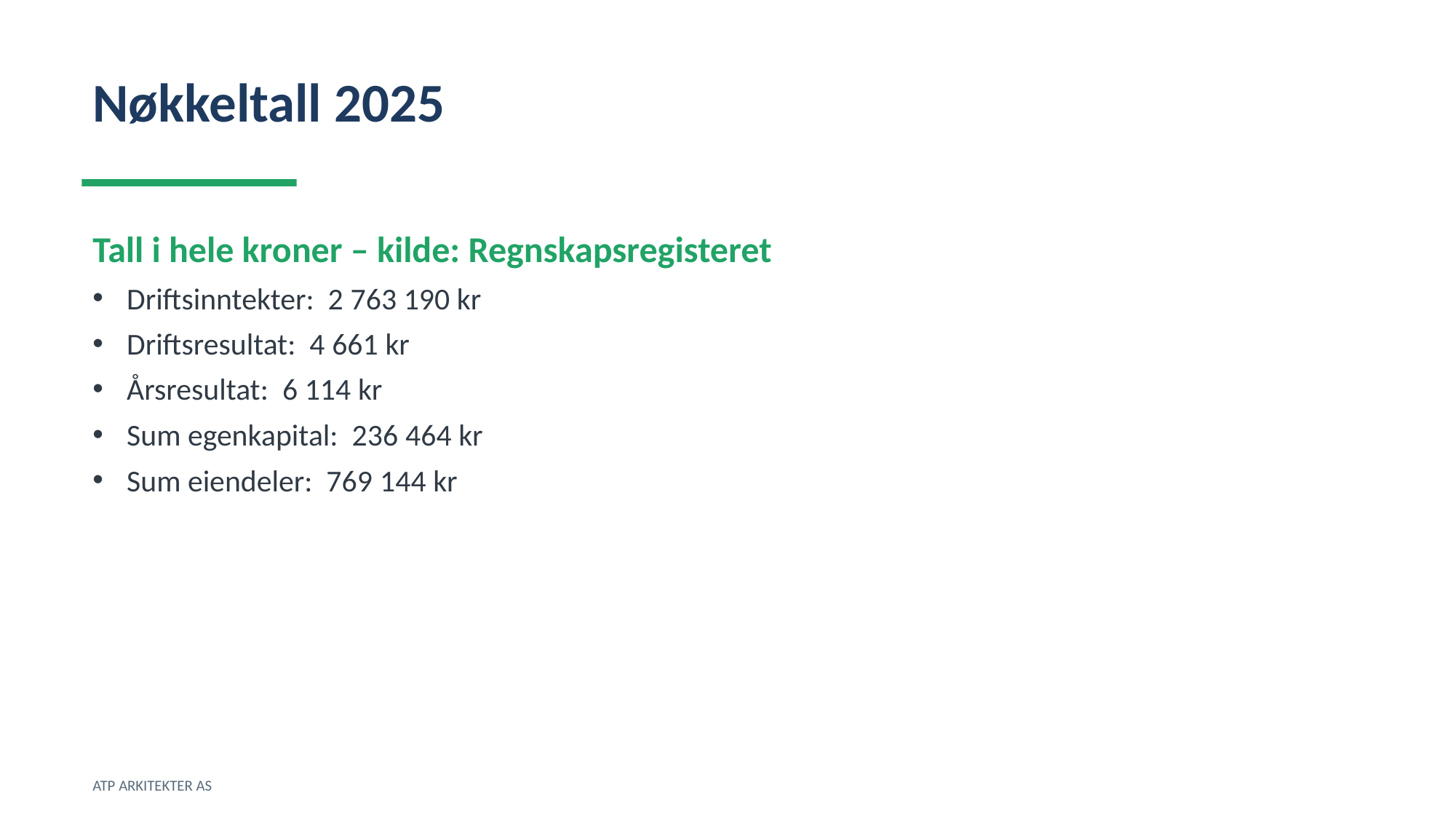

Nøkkeltall 2025

Tall i hele kroner – kilde: Regnskapsregisteret
Driftsinntekter:  2 763 190 kr
Driftsresultat:  4 661 kr
Årsresultat:  6 114 kr
Sum egenkapital:  236 464 kr
Sum eiendeler:  769 144 kr
ATP ARKITEKTER AS